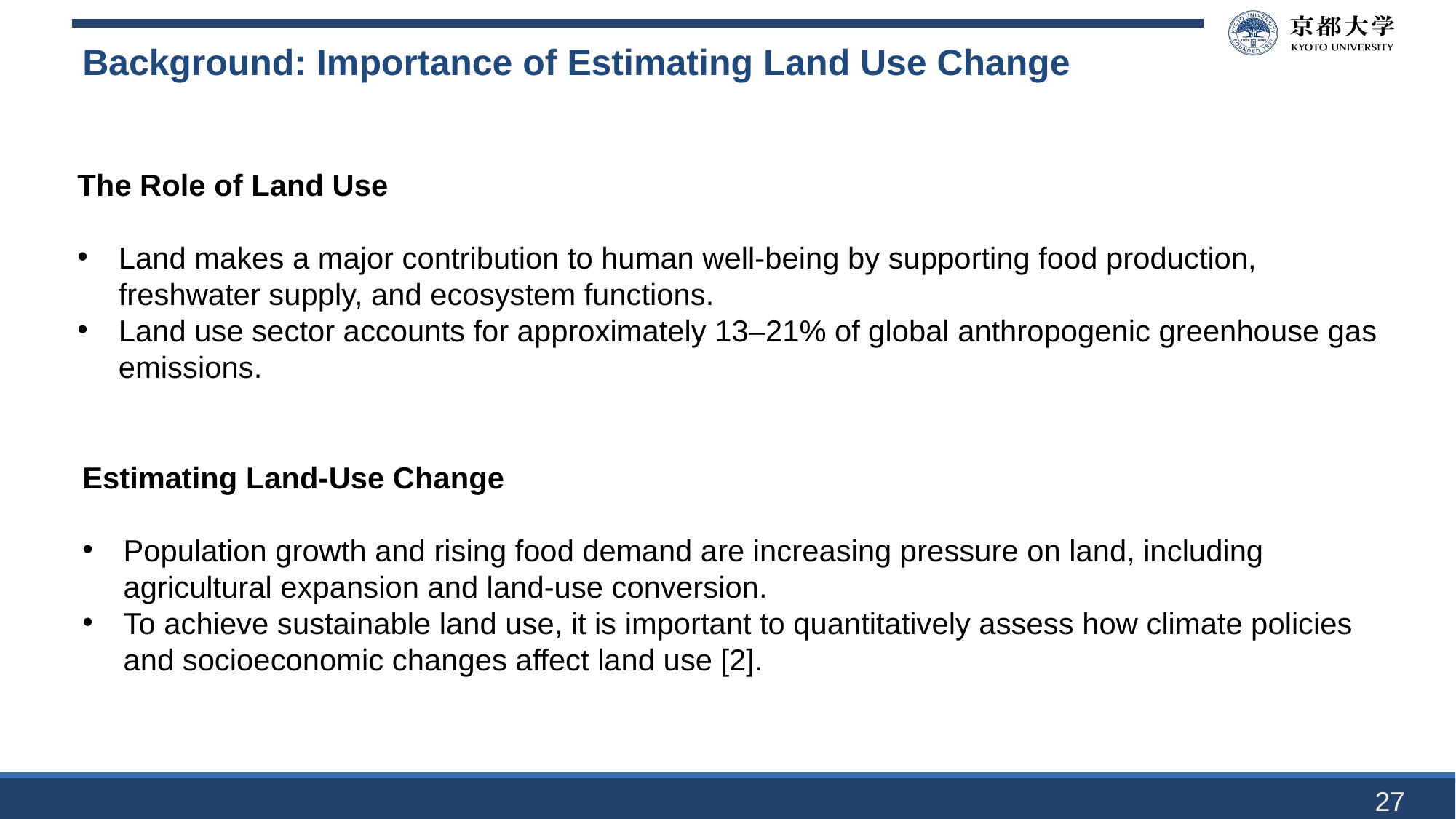

Background: Importance of Estimating Land Use Change

The Role of Land Use

Land makes a major contribution to human well-being by supporting food production, freshwater supply, and ecosystem functions.
Land use sector accounts for approximately 13–21% of global anthropogenic greenhouse gas emissions.
Estimating Land-Use Change

Population growth and rising food demand are increasing pressure on land, including agricultural expansion and land-use conversion.
To achieve sustainable land use, it is important to quantitatively assess how climate policies and socioeconomic changes affect land use [2].
27